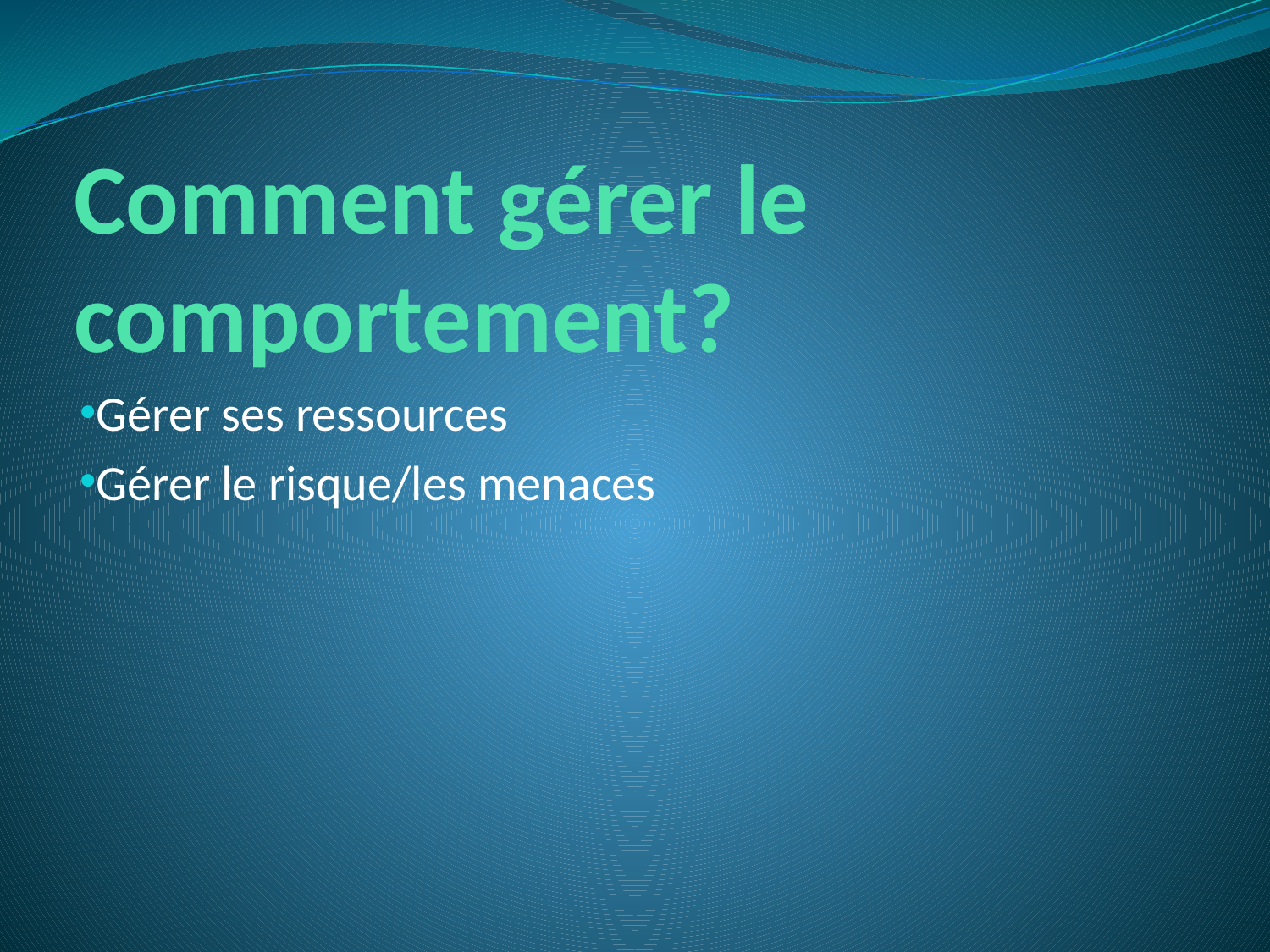

# Comment gérer le comportement?
Gérer ses ressources
Gérer le risque/les menaces